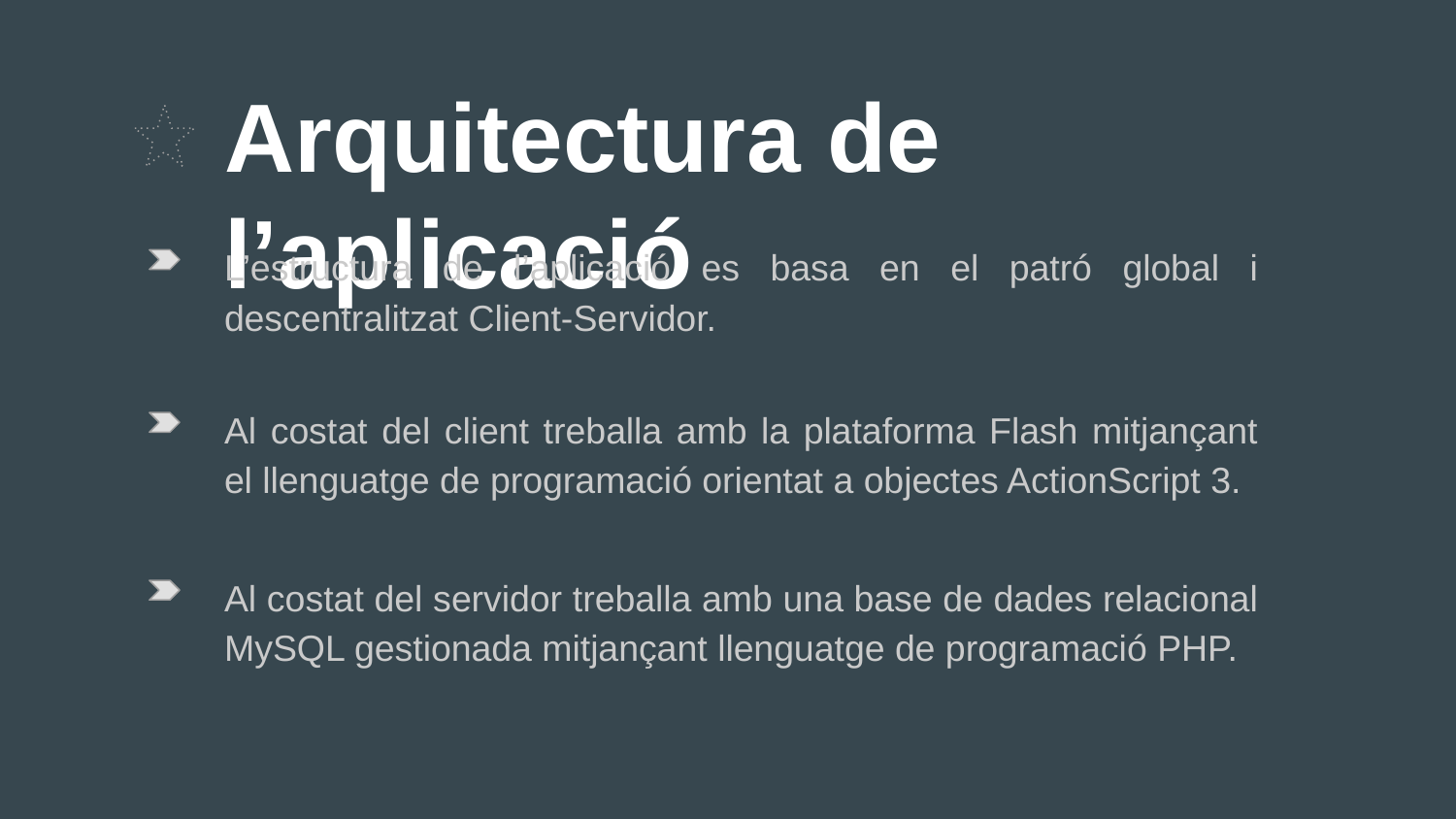

# Arquitectura de l’aplicació

L’estructura de l’aplicació es basa en el patró global i descentralitzat Client-Servidor.

Al costat del client treballa amb la plataforma Flash mitjançant el llenguatge de programació orientat a objectes ActionScript 3.

Al costat del servidor treballa amb una base de dades relacional MySQL gestionada mitjançant llenguatge de programació PHP.